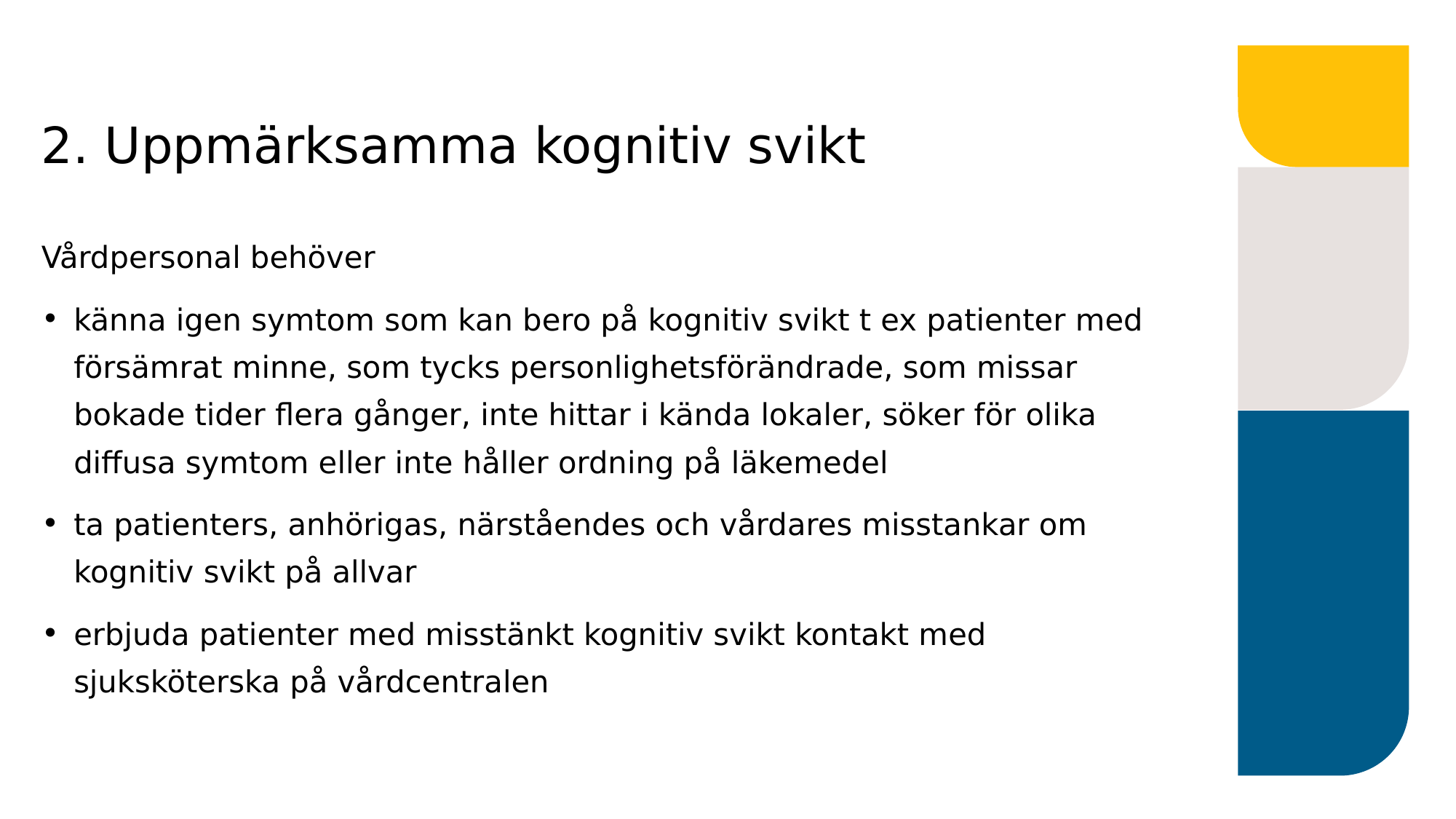

# 2. Uppmärksamma kognitiv svikt
Vårdpersonal behöver
känna igen symtom som kan bero på kognitiv svikt t ex patienter med försämrat minne, som tycks personlighetsförändrade, som missar bokade tider flera gånger, inte hittar i kända lokaler, söker för olika diffusa symtom eller inte håller ordning på läkemedel
ta patienters, anhörigas, närståendes och vårdares misstankar om kognitiv svikt på allvar
erbjuda patienter med misstänkt kognitiv svikt kontakt med sjuksköterska på vårdcentralen